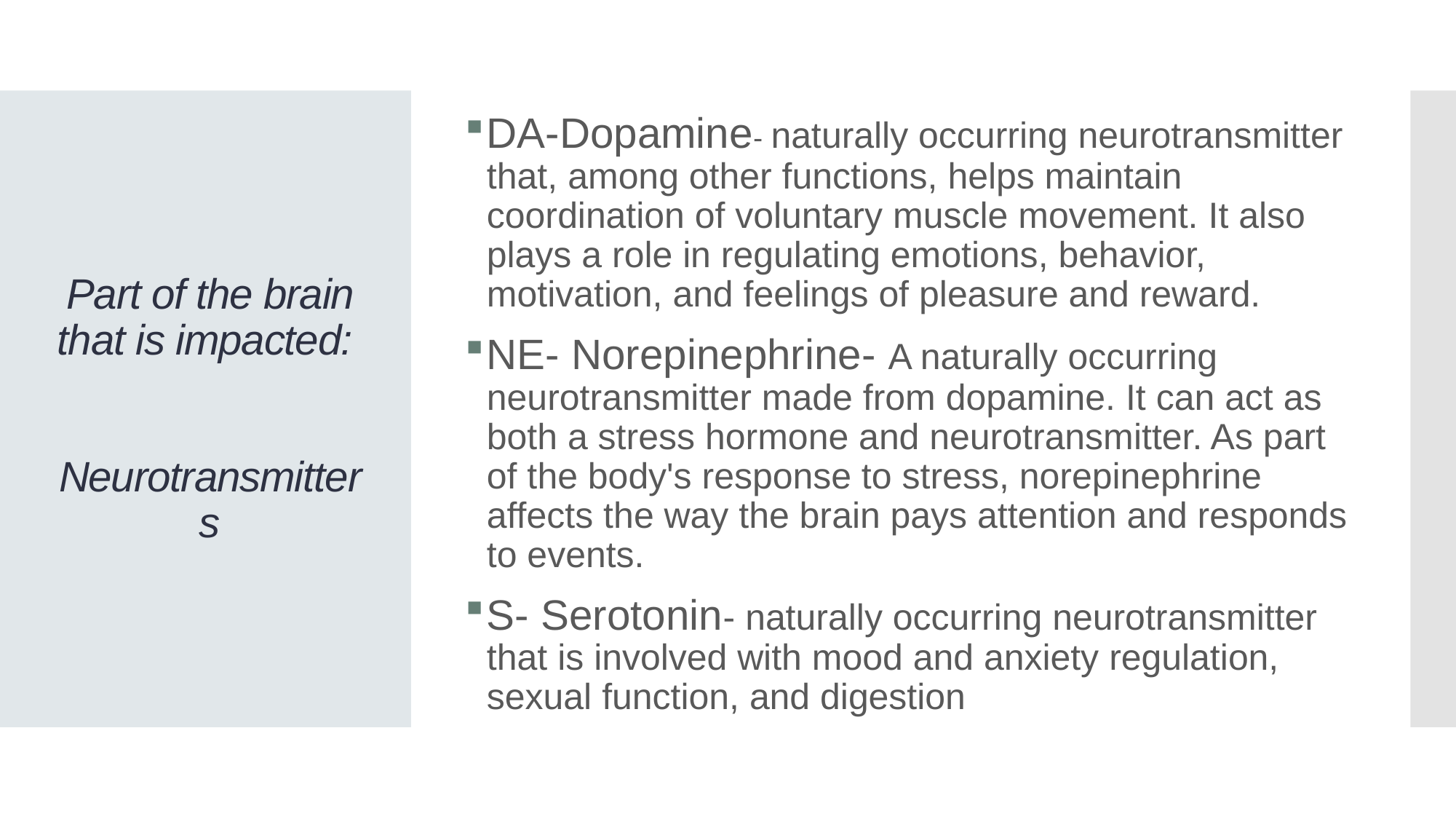

DA-Dopamine- naturally occurring neurotransmitter that, among other functions, helps maintain coordination of voluntary muscle movement. It also plays a role in regulating emotions, behavior, motivation, and feelings of pleasure and reward.
NE- Norepinephrine- A naturally occurring neurotransmitter made from dopamine. It can act as both a stress hormone and neurotransmitter. As part of the body's response to stress, norepinephrine affects the way the brain pays attention and responds to events.
S- Serotonin- naturally occurring neurotransmitter that is involved with mood and anxiety regulation, sexual function, and digestion
Part of the brain that is impacted: 
Neurotransmitters